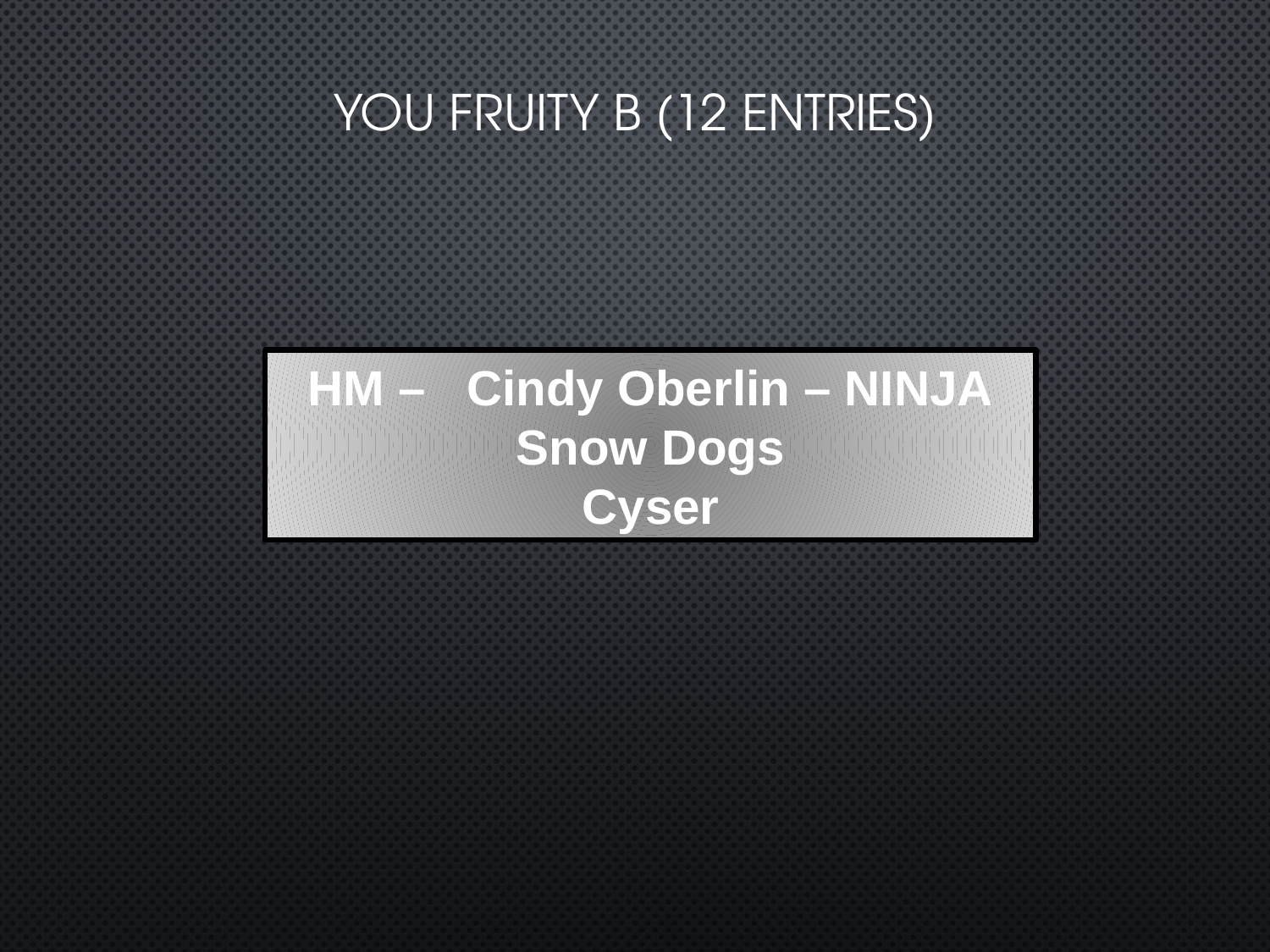

# You fruity b (12 Entries)
HM –   Cindy Oberlin – NINJA
Snow Dogs
Cyser